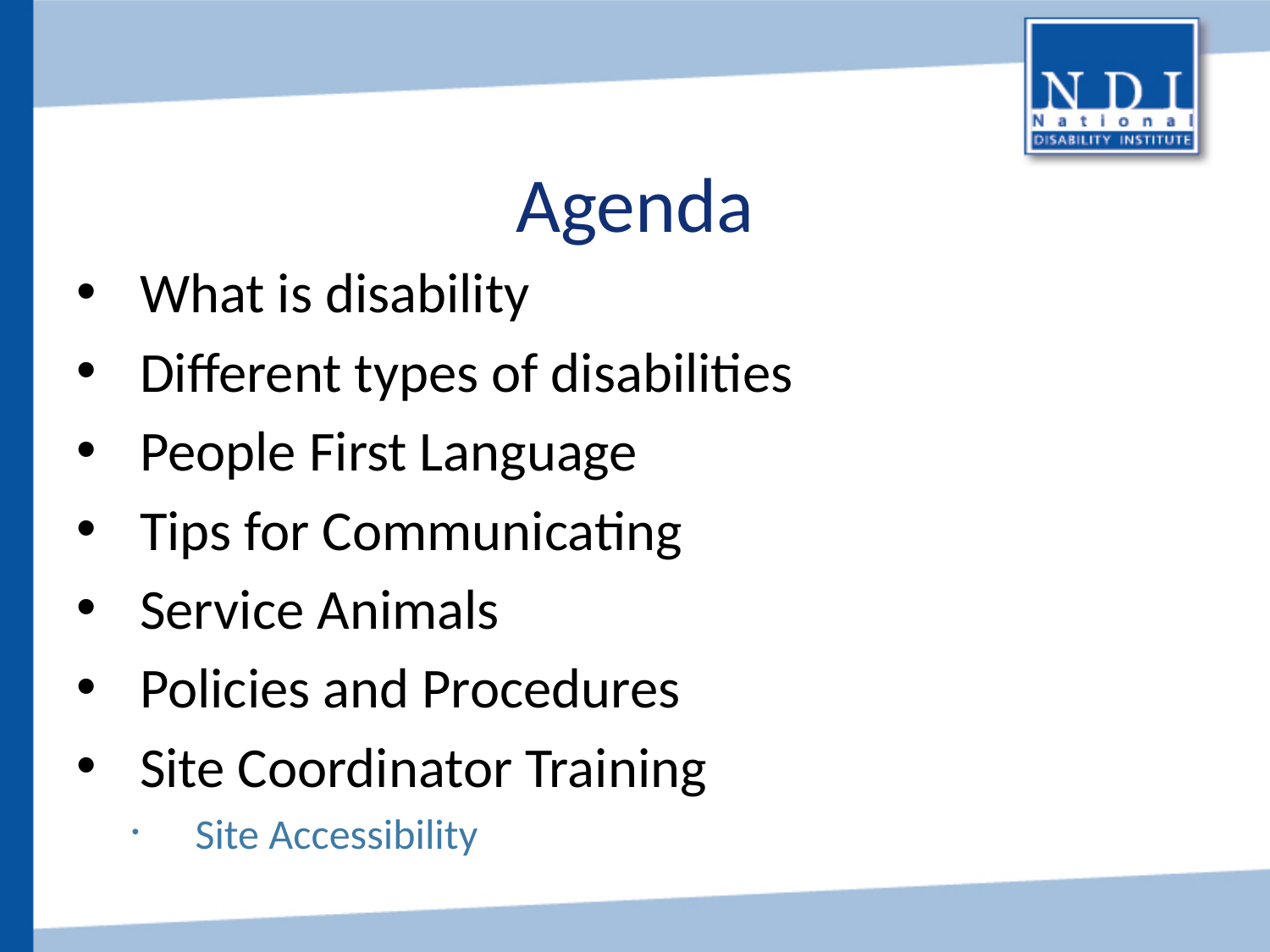

# Agenda
What is disability
Different types of disabilities
People First Language
Tips for Communicating
Service Animals
Policies and Procedures
Site Coordinator Training
Site Accessibility